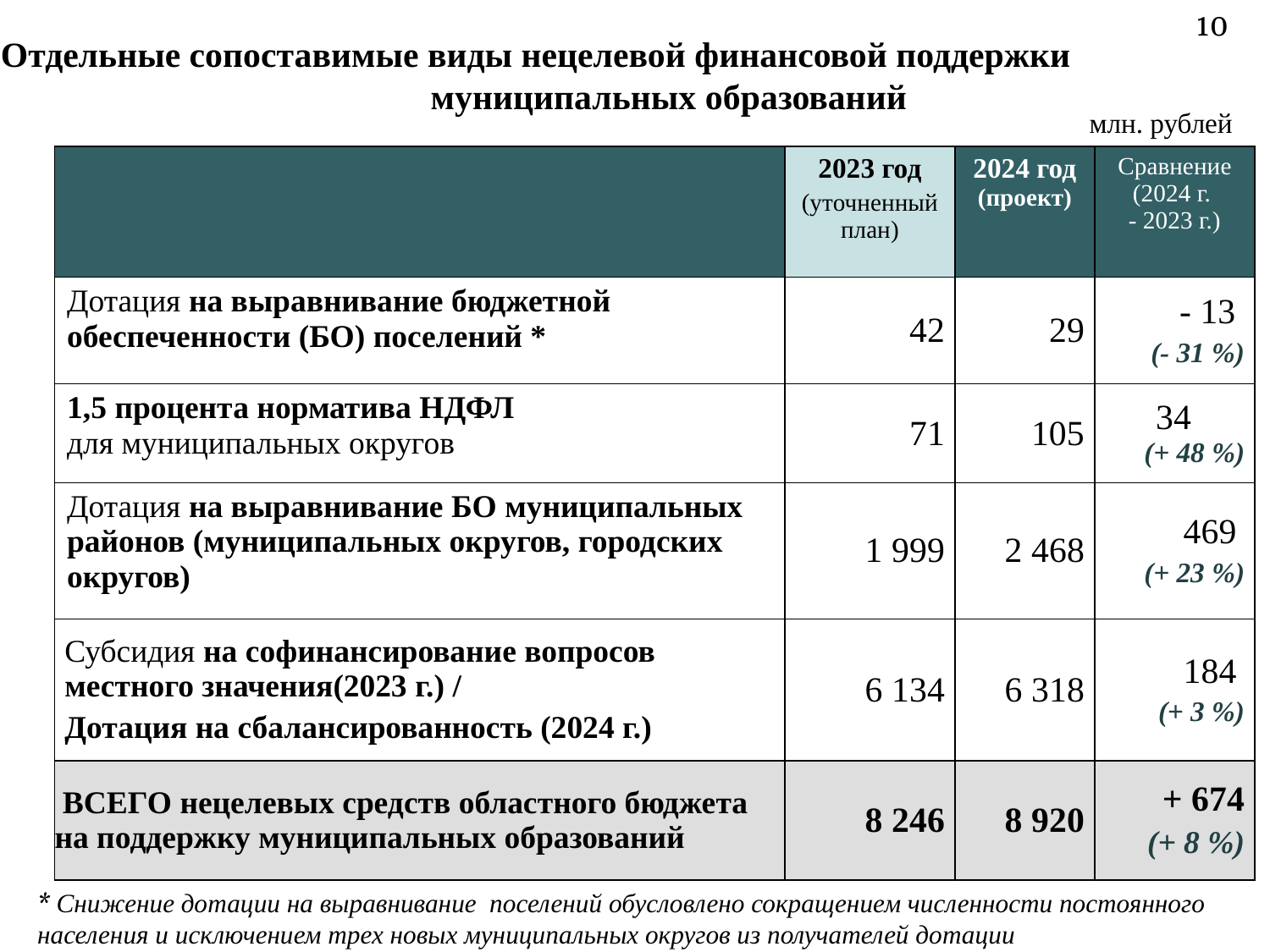

10
10
# Отдельные сопоставимые виды нецелевой финансовой поддержки                               муниципальных образований
 млн. рублей
|  | 2023 год (уточненный план) | 2024 год (проект) | Сравнение (2024 г. - 2023 г.) |
| --- | --- | --- | --- |
| Дотация на выравнивание бюджетной обеспеченности (БО) поселений \* | 42 | 29 | - 13 (- 31 %) |
| 1,5 процента норматива НДФЛ для муниципальных округов | 71 | 105 | 34 (+ 48 %) |
| Дотация на выравнивание БО муниципальных районов (муниципальных округов, городских округов) | 1 999 | 2 468 | 469 (+ 23 %) |
| Субсидия на софинансирование вопросов местного значения(2023 г.) / Дотация на сбалансированность (2024 г.) | 6 134 | 6 318 | 184 (+ 3 %) |
| ВСЕГО нецелевых средств областного бюджета на поддержку муниципальных образований | 8 246 | 8 920 | + 674 (+ 8 %) |
* Снижение дотации на выравнивание  поселений обусловлено сокращением численности постоянного населения и исключением трех новых муниципальных округов из получателей дотации